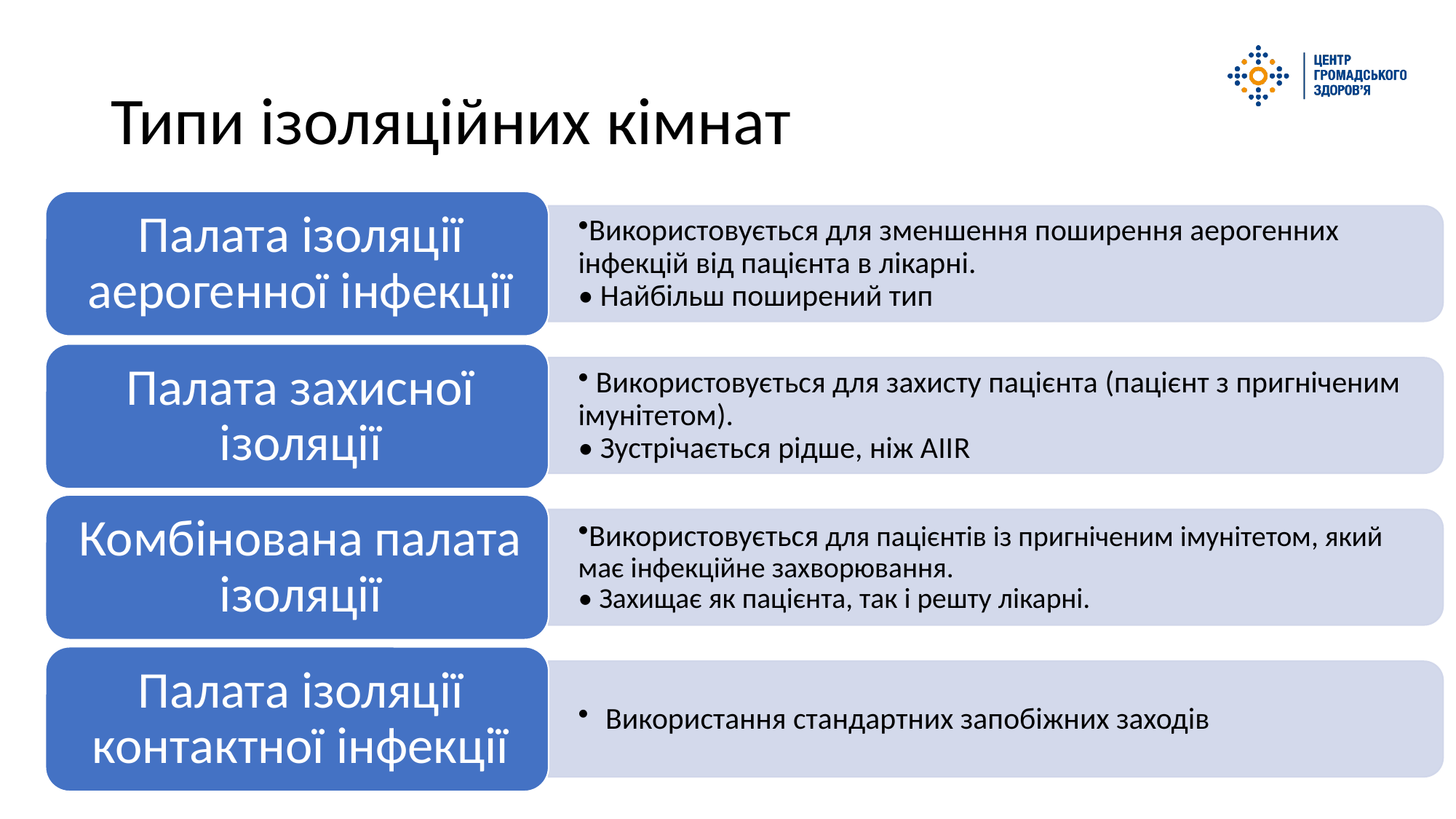

# Типи ізоляційних кімнат
Використовується для зменшення поширення аерогенних інфекцій від пацієнта в лікарні.
• Найбільш поширений тип
Палата ізоляції аерогенної інфекції
 Використовується для захисту пацієнта (пацієнт з пригніченим імунітетом).
• Зустрічається рідше, ніж AIIR
Палата захисної ізоляції
Використовується для пацієнтів із пригніченим імунітетом, який має інфекційне захворювання.
• Захищає як пацієнта, так і решту лікарні.
Комбінована палата ізоляції
Використання стандартних запобіжних заходів
Палата ізоляції контактної інфекції